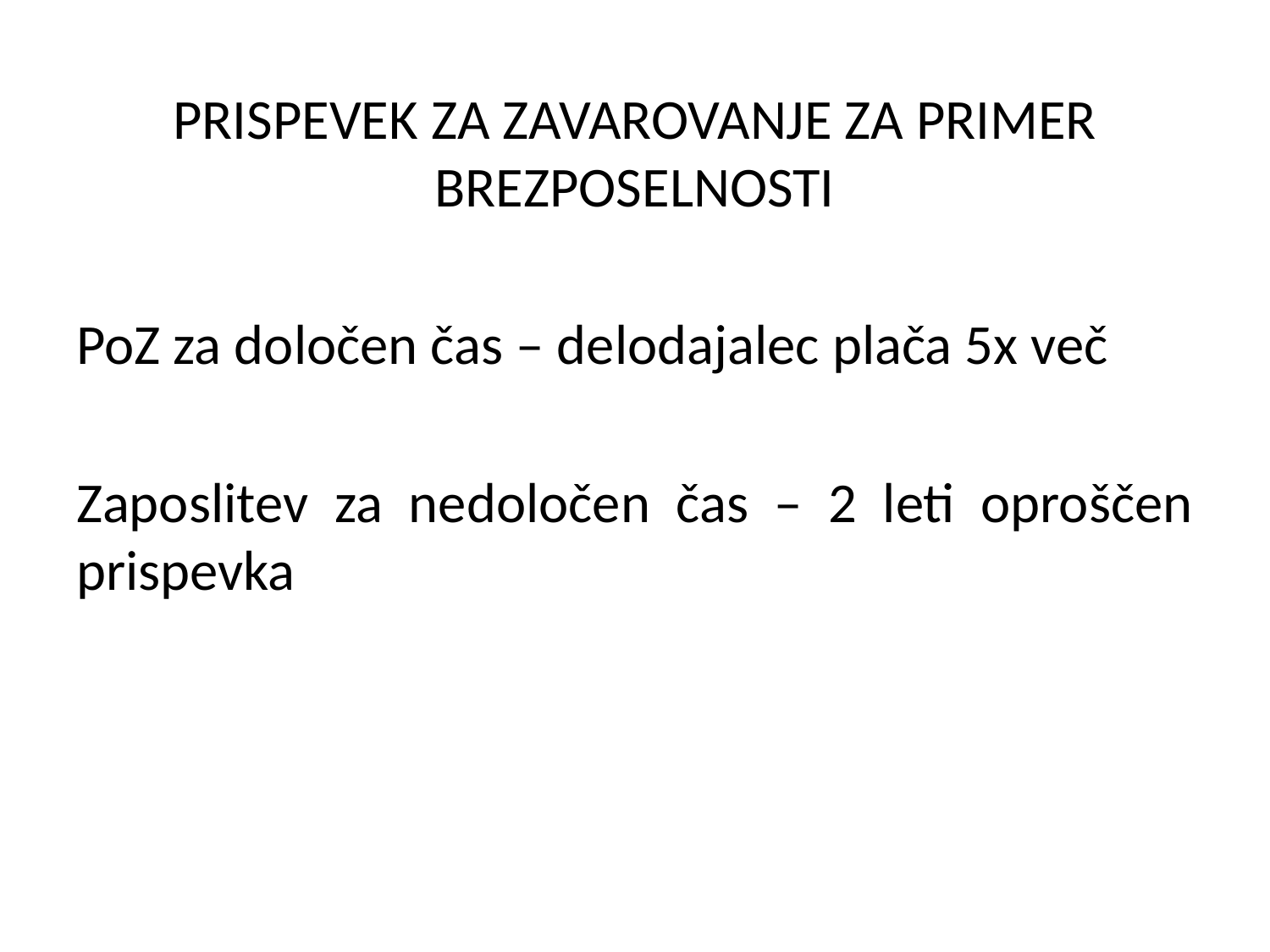

PRISPEVEK ZA ZAVAROVANJE ZA PRIMER BREZPOSELNOSTI

PoZ za določen čas – delodajalec plača 5x več

Zaposlitev za nedoločen čas – 2 leti oproščen prispevka